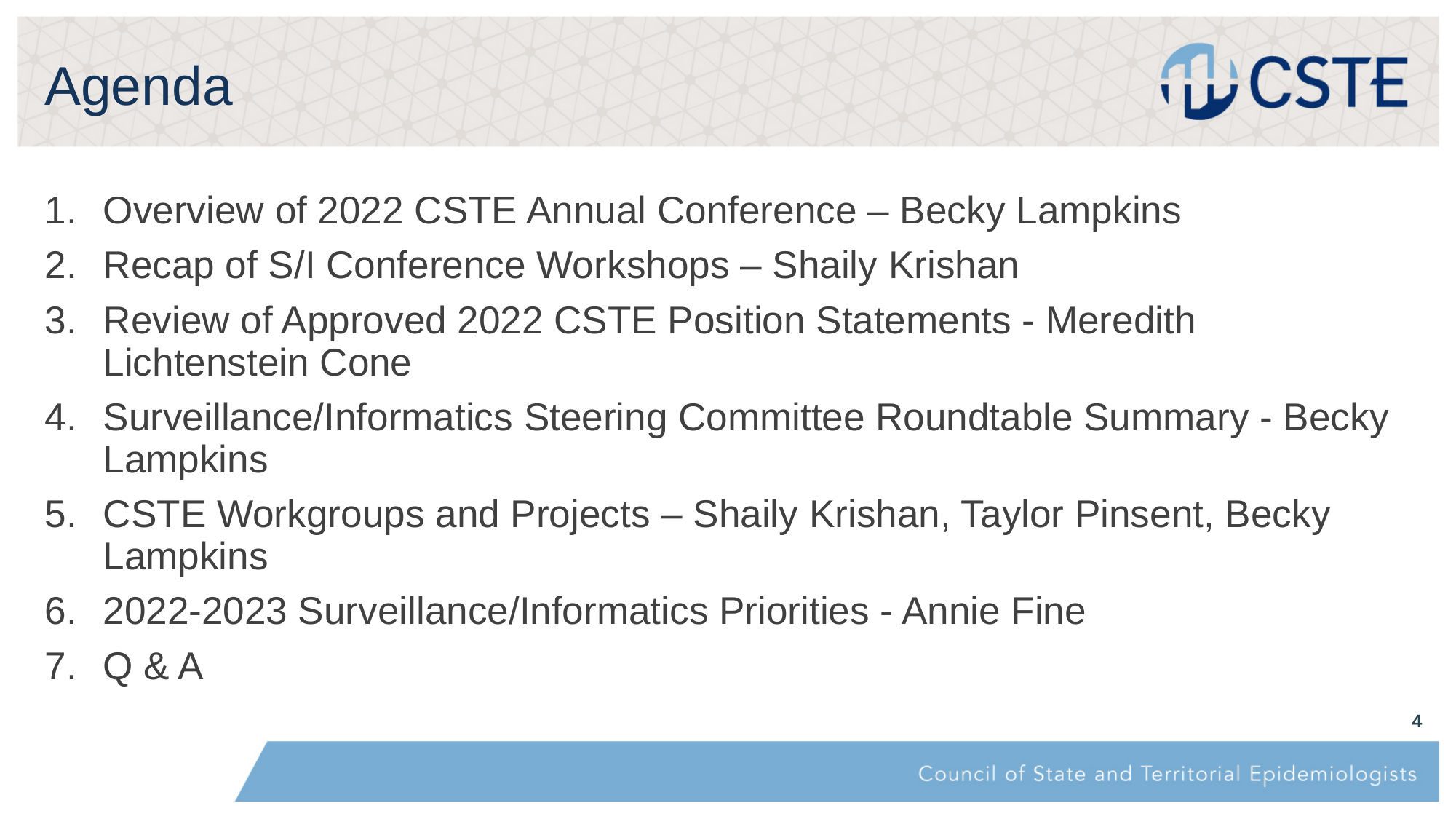

# Agenda
Overview of 2022 CSTE Annual Conference – Becky Lampkins
Recap of S/I Conference Workshops – Shaily Krishan
Review of Approved 2022 CSTE Position Statements - Meredith Lichtenstein Cone
Surveillance/Informatics Steering Committee Roundtable Summary - Becky Lampkins
CSTE Workgroups and Projects – Shaily Krishan, Taylor Pinsent, Becky Lampkins
2022-2023 Surveillance/Informatics Priorities - Annie Fine
Q & A

4